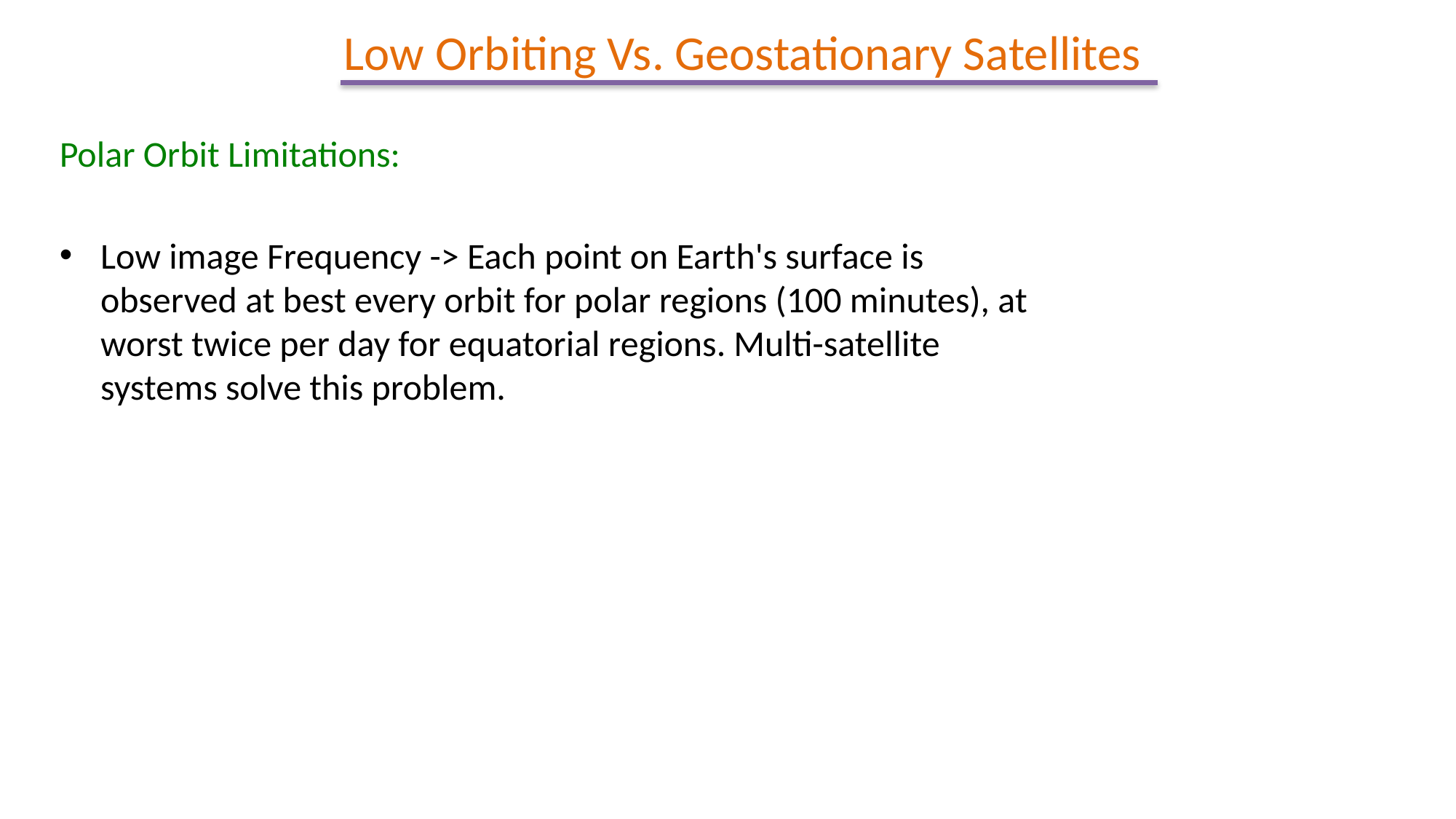

Low Orbiting Vs. Geostationary Satellites
Polar Orbit Limitations:

Low image Frequency -> Each point on Earth's surface is observed at best every orbit for polar regions (100 minutes), at worst twice per day for equatorial regions. Multi-satellite systems solve this problem.